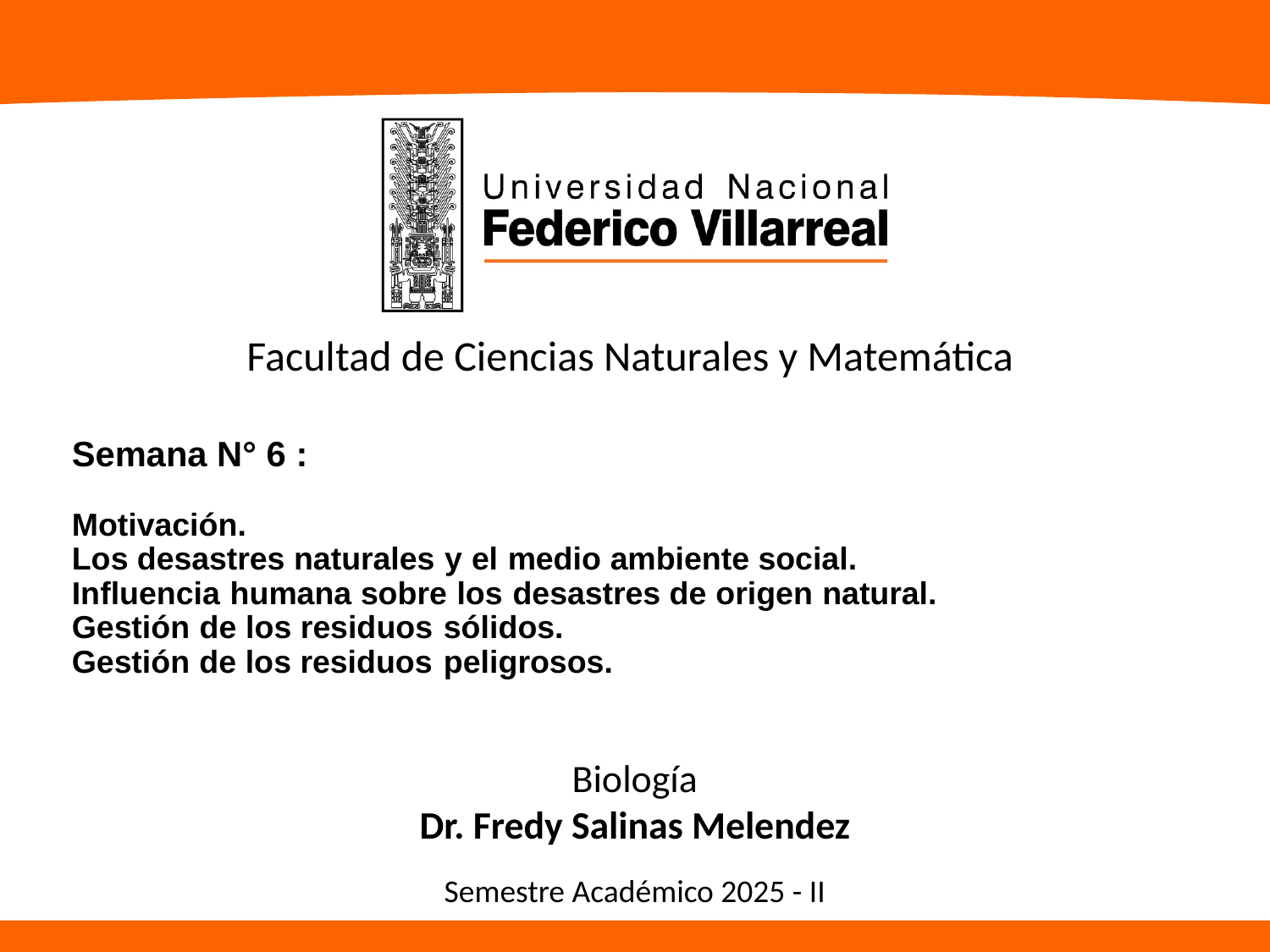

Facultad de Ciencias Naturales y Matemática
# Semana N° 6 : Motivación. Los desastres naturales y el medio ambiente social. Influencia humana sobre los desastres de origen natural. Gestión de los residuos sólidos. Gestión de los residuos peligrosos.
Biología
Dr. Fredy Salinas Melendez
Semestre Académico 2025 - II